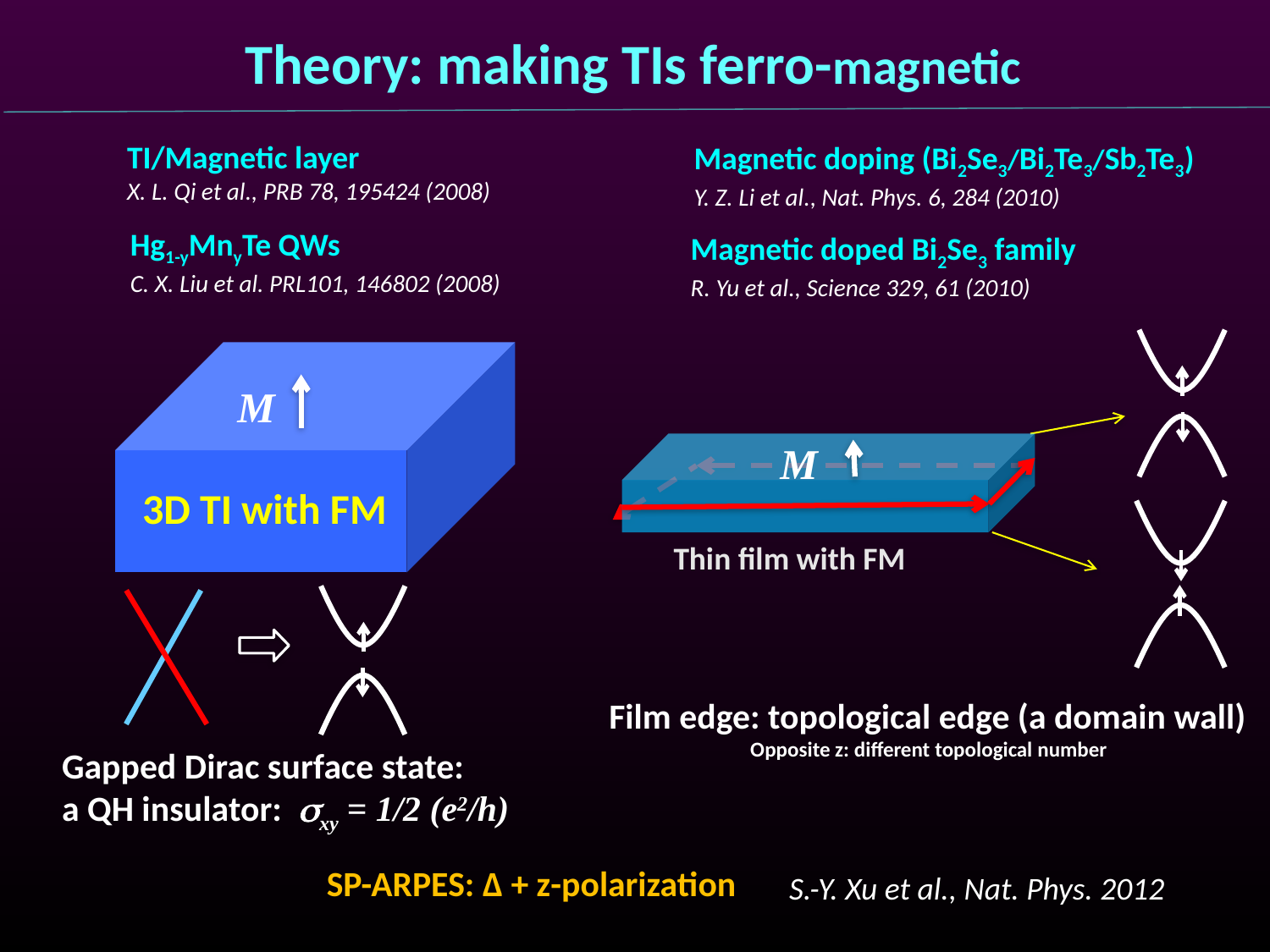

Theory: making TIs ferro-magnetic
TI/Magnetic layer
X. L. Qi et al., PRB 78, 195424 (2008)
Magnetic doping (Bi2Se3/Bi2Te3/Sb2Te3)
Y. Z. Li et al., Nat. Phys. 6, 284 (2010)
Hg1-yMnyTe QWs
C. X. Liu et al. PRL101, 146802 (2008)
Magnetic doped Bi2Se3 family
R. Yu et al., Science 329, 61 (2010)

II
3D TI with FM
M
M

Thin film with FM

Film edge: topological edge (a domain wall)
Opposite z: different topological number
Gapped Dirac surface state:
a QH insulator:  σxy = 1/2 (e2/h)
SP-ARPES: Δ + z-polarization
S.-Y. Xu et al., Nat. Phys. 2012